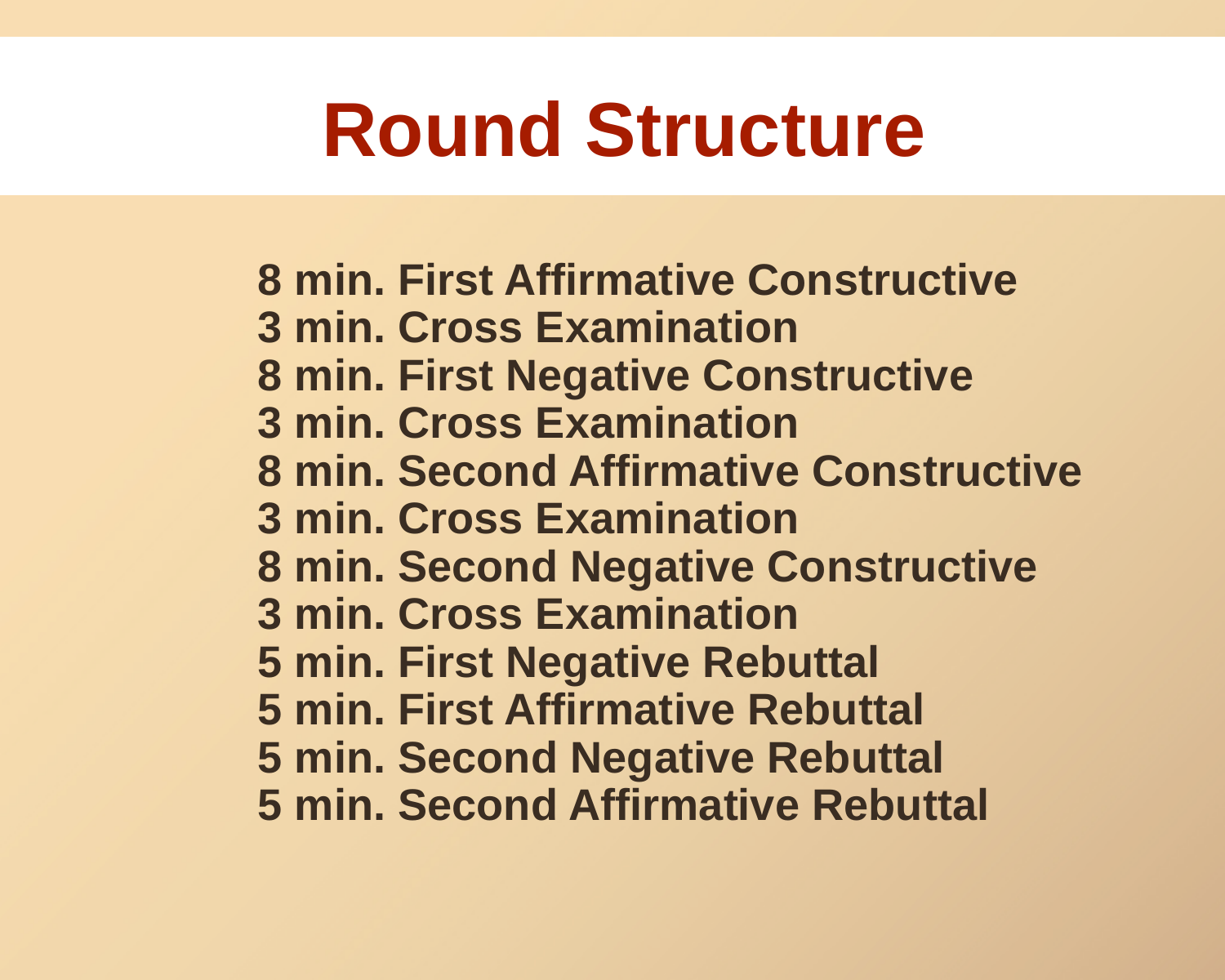

# Round Structure
8 min. First Affirmative Constructive
3 min. Cross Examination
8 min. First Negative Constructive
3 min. Cross Examination
8 min. Second Affirmative Constructive
3 min. Cross Examination
8 min. Second Negative Constructive
3 min. Cross Examination
5 min. First Negative Rebuttal
5 min. First Affirmative Rebuttal
5 min. Second Negative Rebuttal
5 min. Second Affirmative Rebuttal